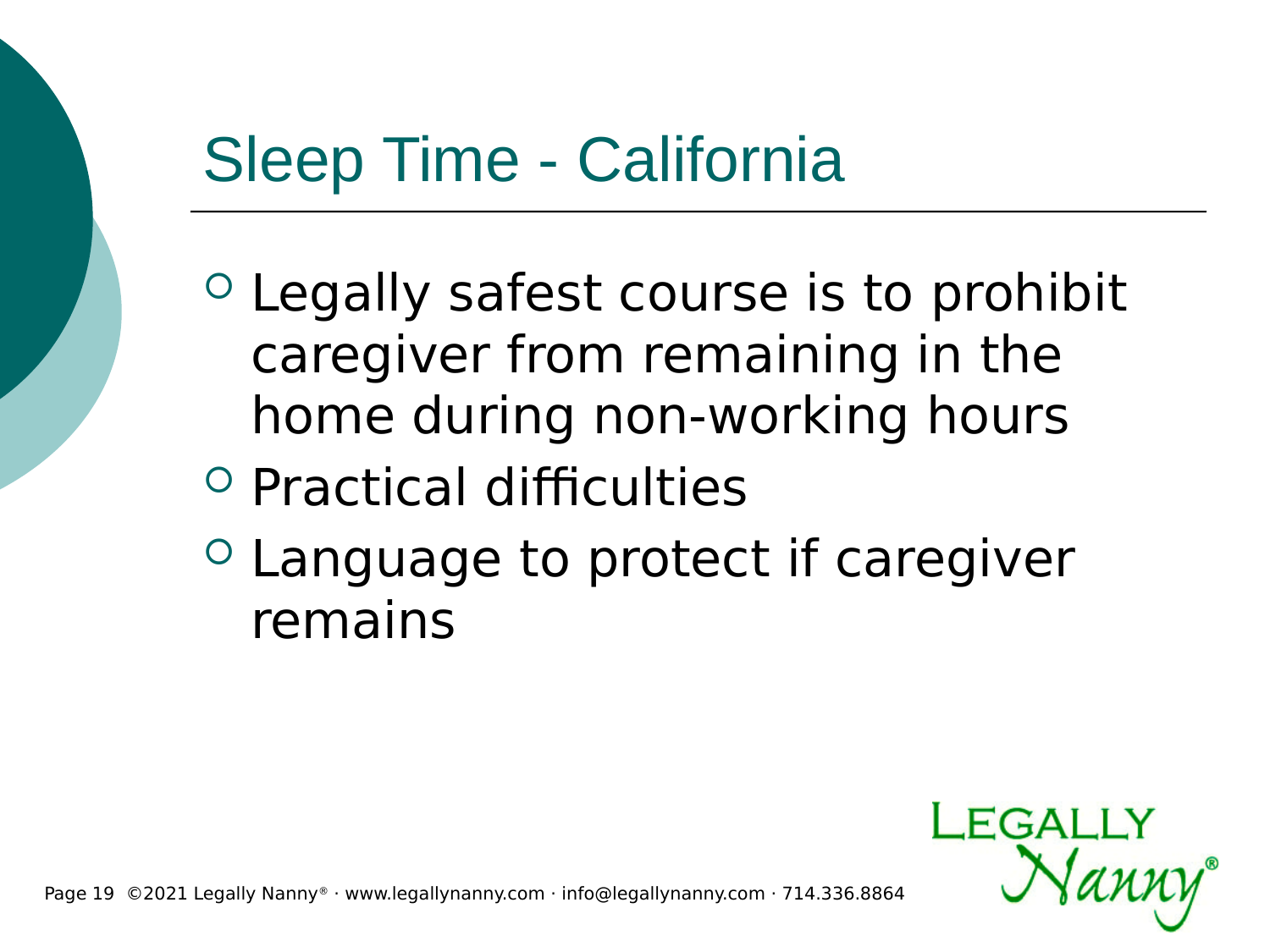

# Sleep Time - California
Legally safest course is to prohibit caregiver from remaining in the home during non-working hours
Practical difficulties
Language to protect if caregiver remains